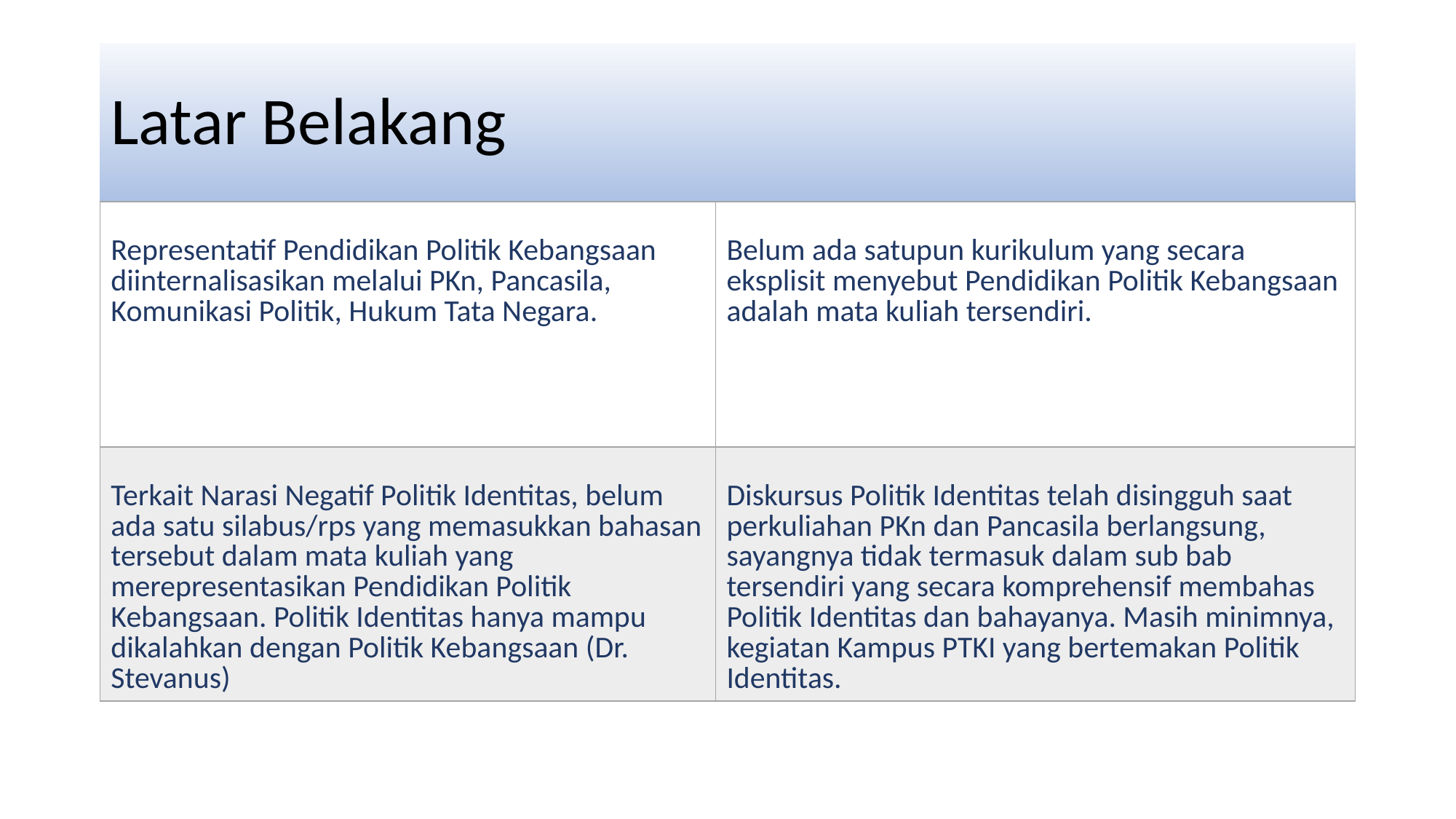

# Latar Belakang
| Representatif Pendidikan Politik Kebangsaan diinternalisasikan melalui PKn, Pancasila, Komunikasi Politik, Hukum Tata Negara. | Belum ada satupun kurikulum yang secara eksplisit menyebut Pendidikan Politik Kebangsaan adalah mata kuliah tersendiri. |
| --- | --- |
| Terkait Narasi Negatif Politik Identitas, belum ada satu silabus/rps yang memasukkan bahasan tersebut dalam mata kuliah yang merepresentasikan Pendidikan Politik Kebangsaan. Politik Identitas hanya mampu dikalahkan dengan Politik Kebangsaan (Dr. Stevanus) | Diskursus Politik Identitas telah disingguh saat perkuliahan PKn dan Pancasila berlangsung, sayangnya tidak termasuk dalam sub bab tersendiri yang secara komprehensif membahas Politik Identitas dan bahayanya. Masih minimnya, kegiatan Kampus PTKI yang bertemakan Politik Identitas. |